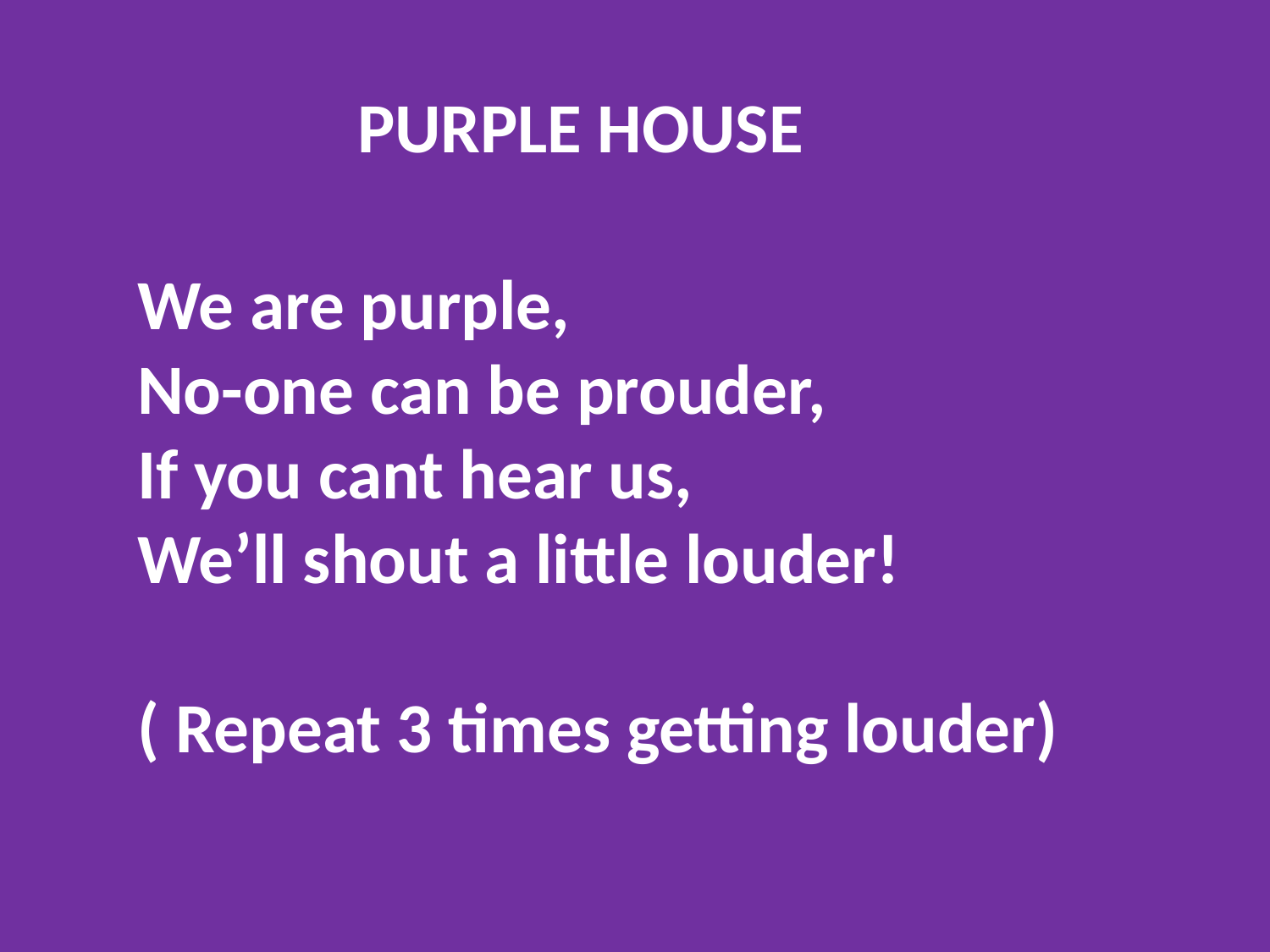

PURPLE HOUSE
We are purple,
No-one can be prouder,
If you cant hear us,
We’ll shout a little louder!

( Repeat 3 times getting louder)